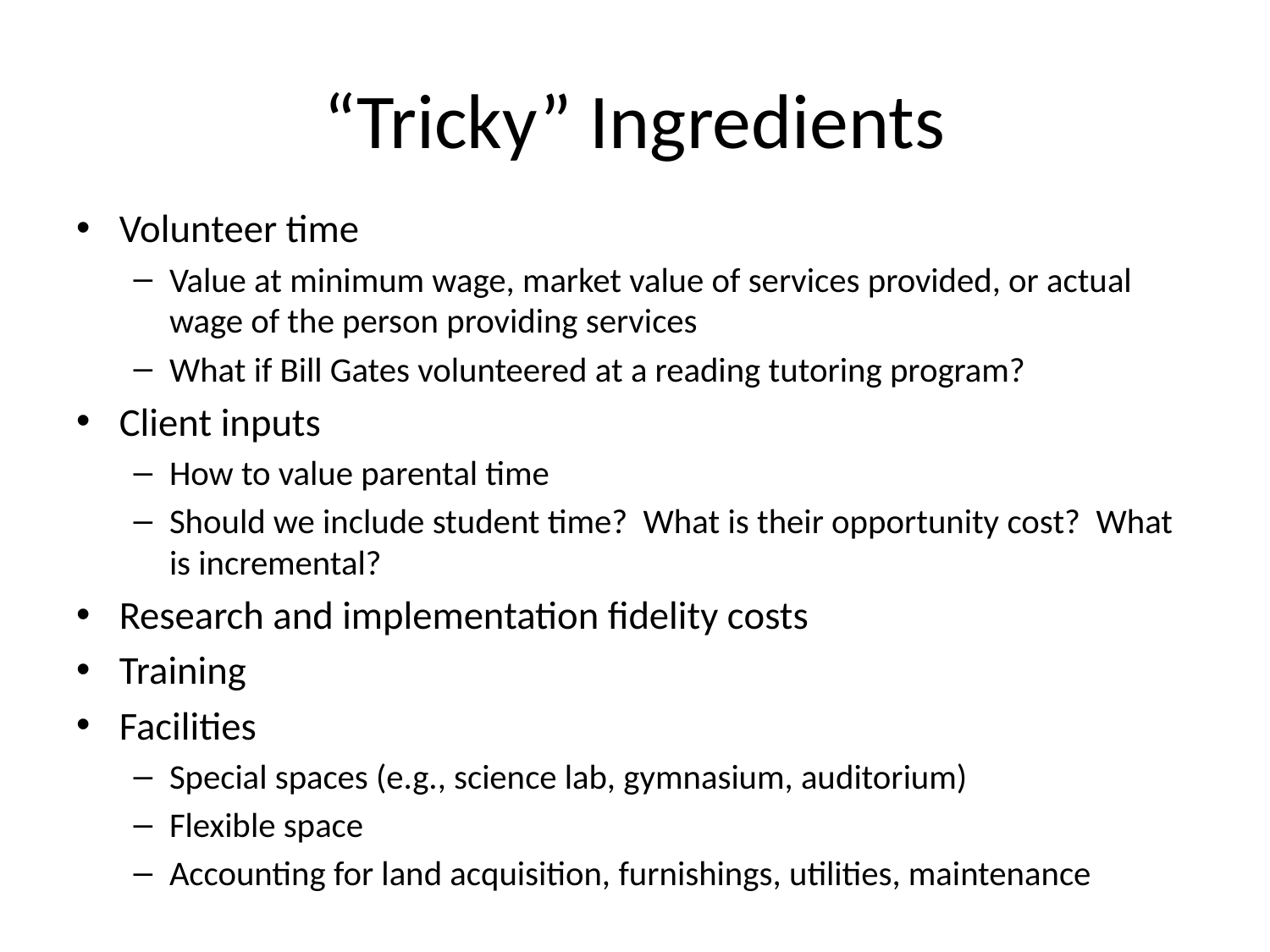

# “Tricky” Ingredients
Volunteer time
Value at minimum wage, market value of services provided, or actual wage of the person providing services
What if Bill Gates volunteered at a reading tutoring program?
Client inputs
How to value parental time
Should we include student time?  What is their opportunity cost?  What is incremental?
Research and implementation fidelity costs
Training
Facilities
Special spaces (e.g., science lab, gymnasium, auditorium)
Flexible space
Accounting for land acquisition, furnishings, utilities, maintenance